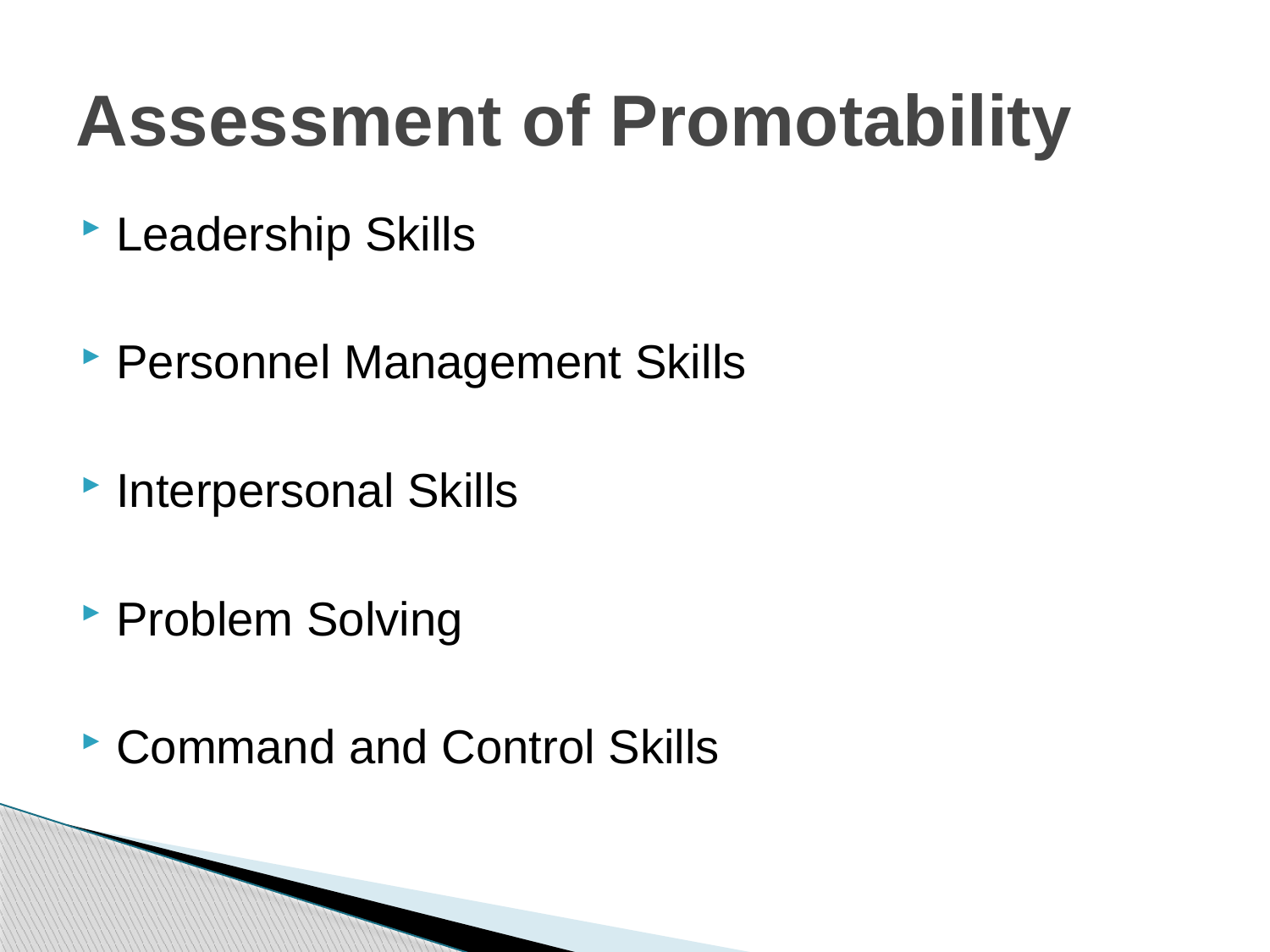

# Assessment of Promotability
Leadership Skills

Personnel Management Skills

Interpersonal Skills

Problem Solving

Command and Control Skills